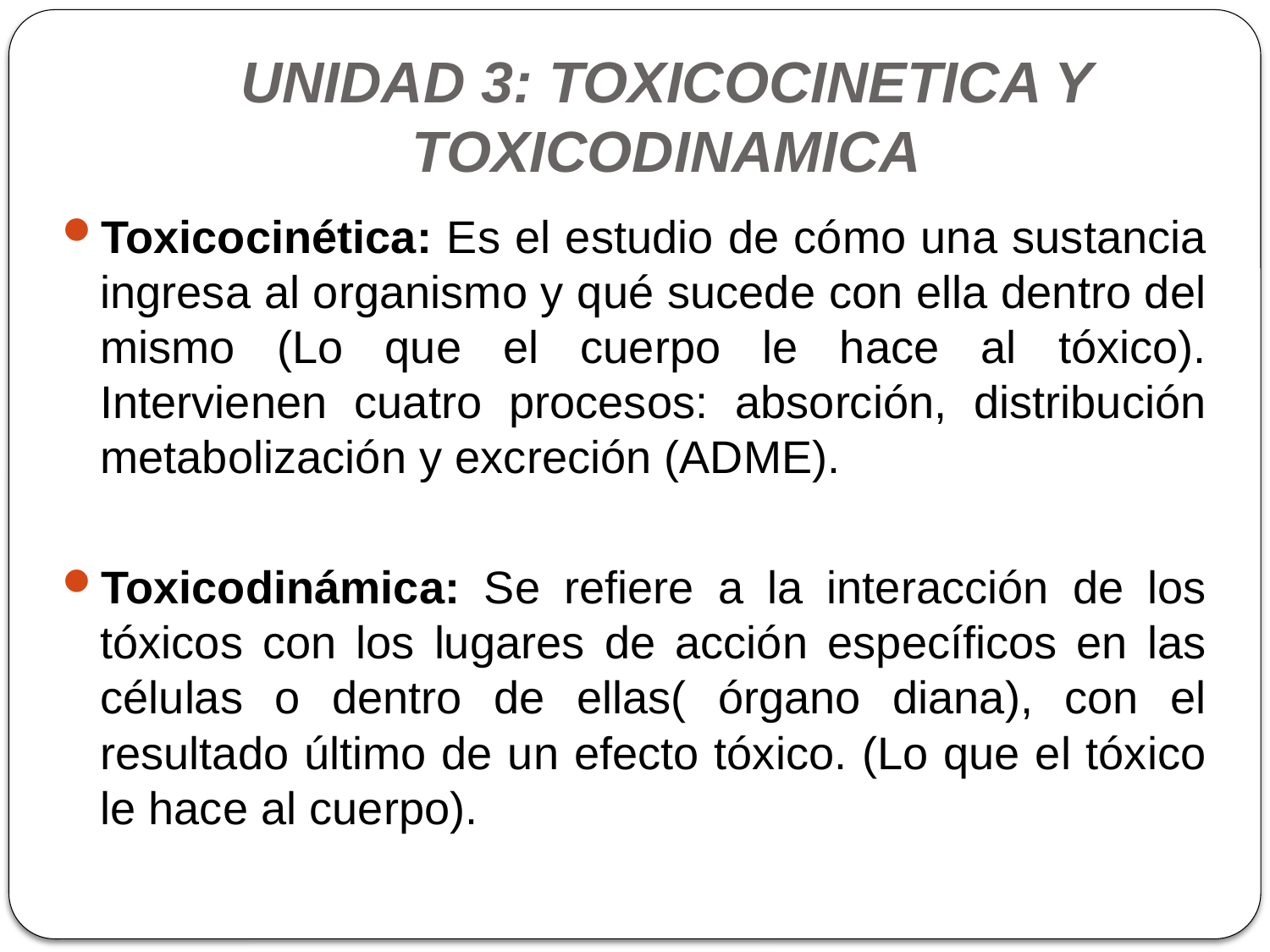

# UNIDAD 3: TOXICOCINETICA Y TOXICODINAMICA
Toxicocinética: Es el estudio de cómo una sustancia ingresa al organismo y qué sucede con ella dentro del mismo (Lo que el cuerpo le hace al tóxico). Intervienen cuatro procesos: absorción, distribución metabolización y excreción (ADME).

Toxicodinámica: Se refiere a la interacción de los tóxicos con los lugares de acción específicos en las células o dentro de ellas( órgano diana), con el resultado último de un efecto tóxico. (Lo que el tóxico le hace al cuerpo).